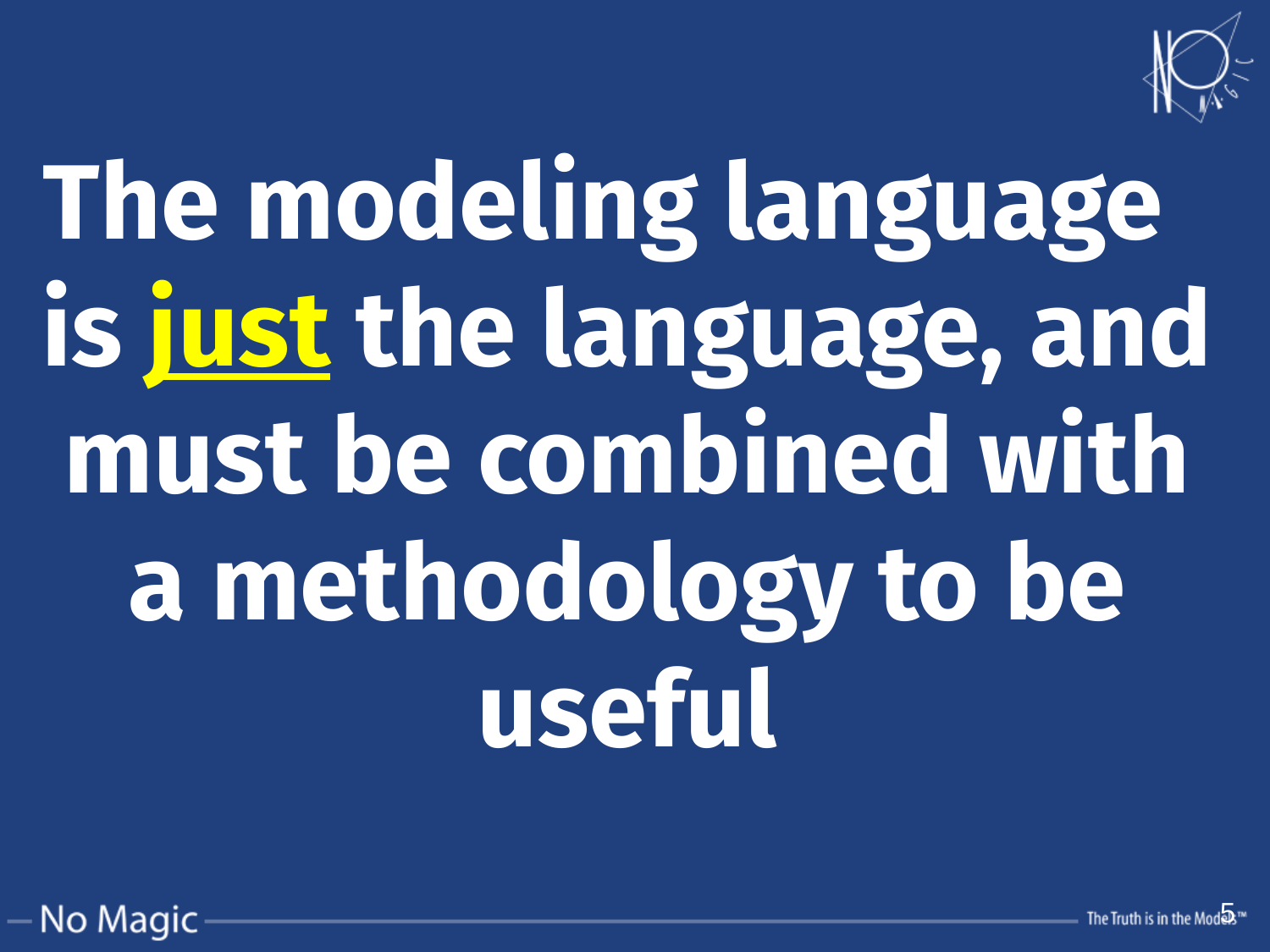

The modeling language is just the language, and must be combined with a methodology to be useful
5